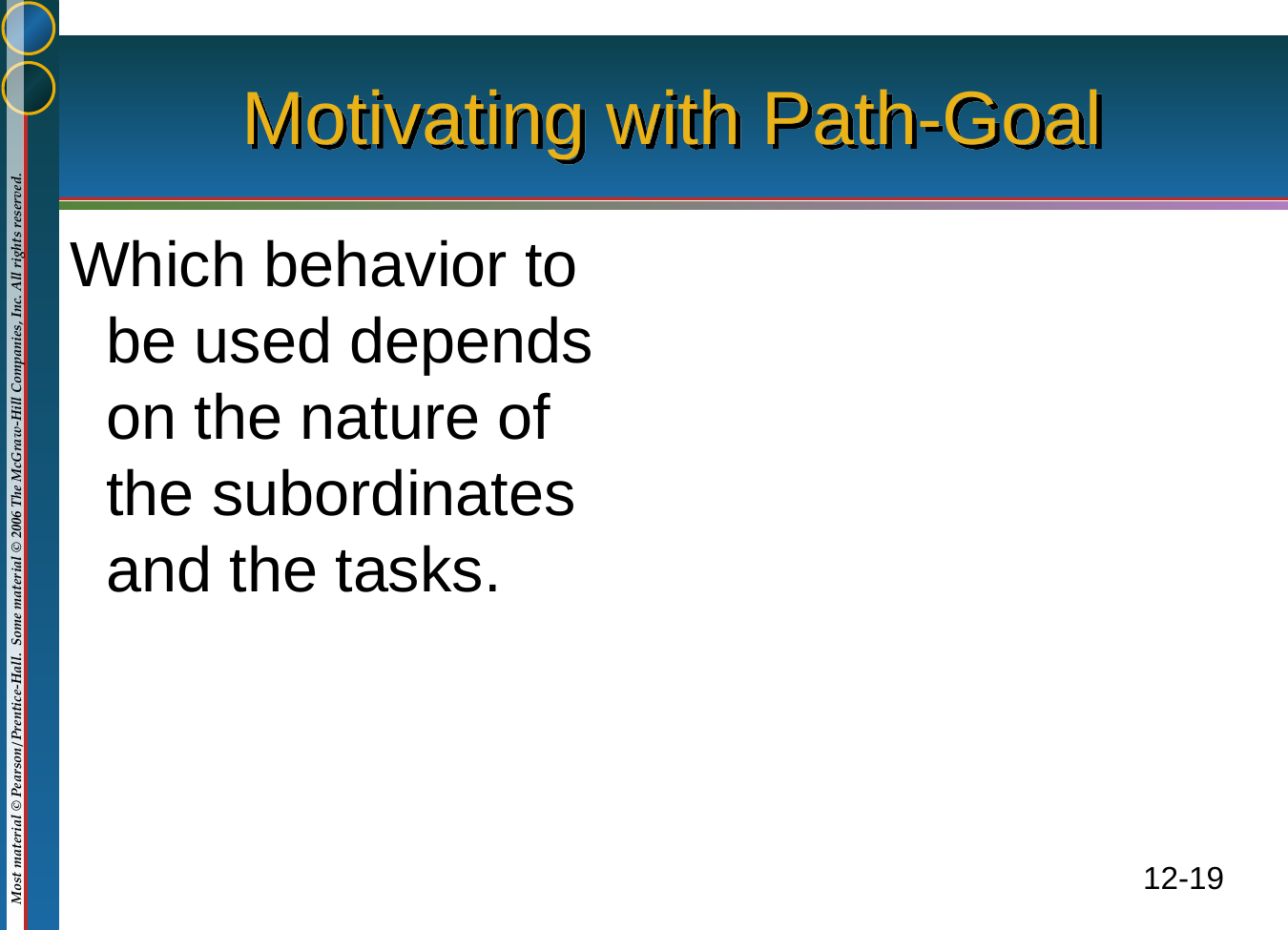

# Motivating with Path-Goal
Which behavior to be used depends on the nature of the subordinates and the tasks.